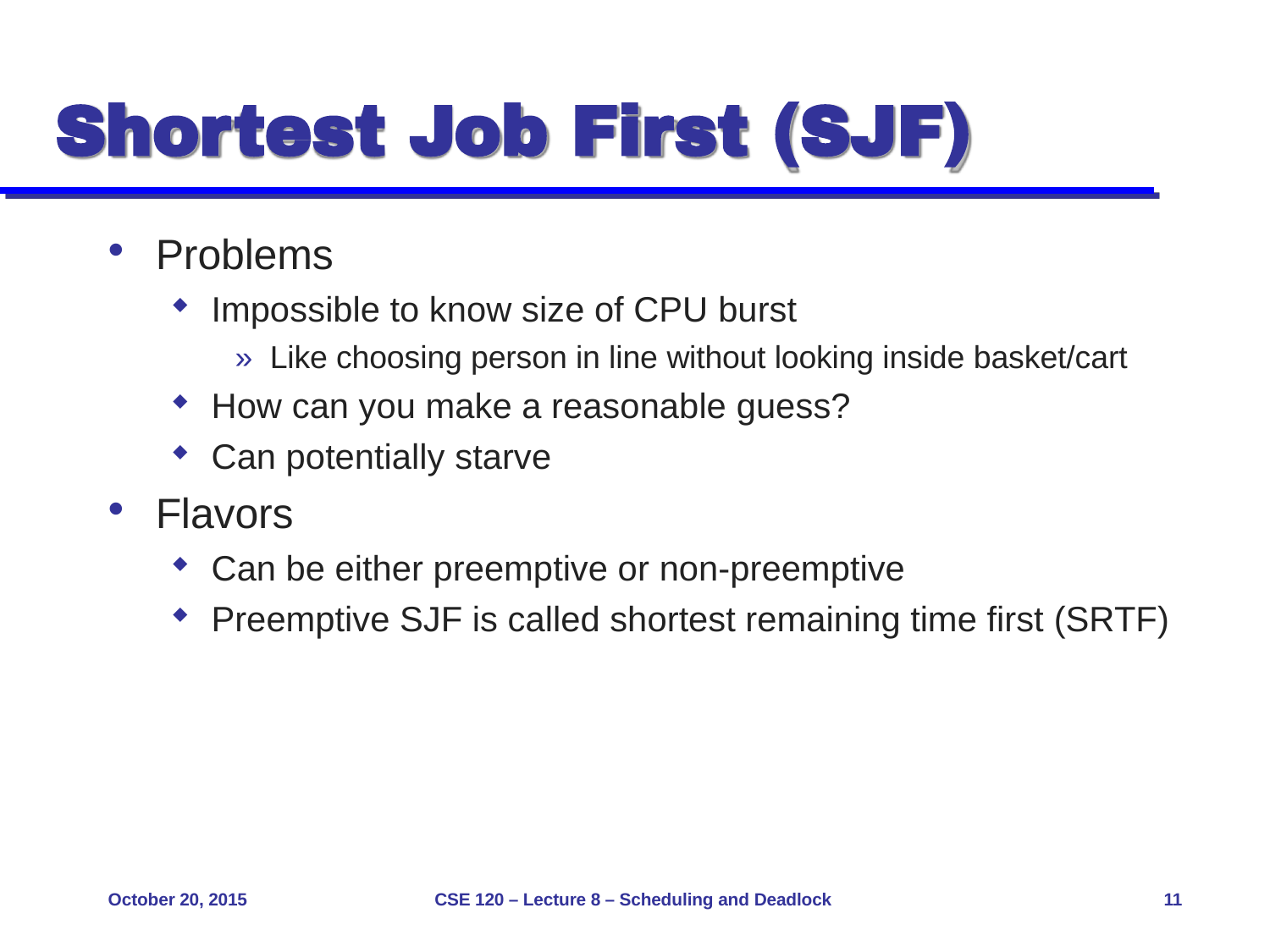

# Shortest Job First (SJF)
Problems
Impossible to know size of CPU burst
»  Like choosing person in line without looking inside basket/cart
How can you make a reasonable guess?
Can potentially starve
Flavors
Can be either preemptive or non-preemptive
Preemptive SJF is called shortest remaining time first (SRTF)
October 20, 2015
CSE 120 – Lecture 8 – Scheduling and Deadlock
11